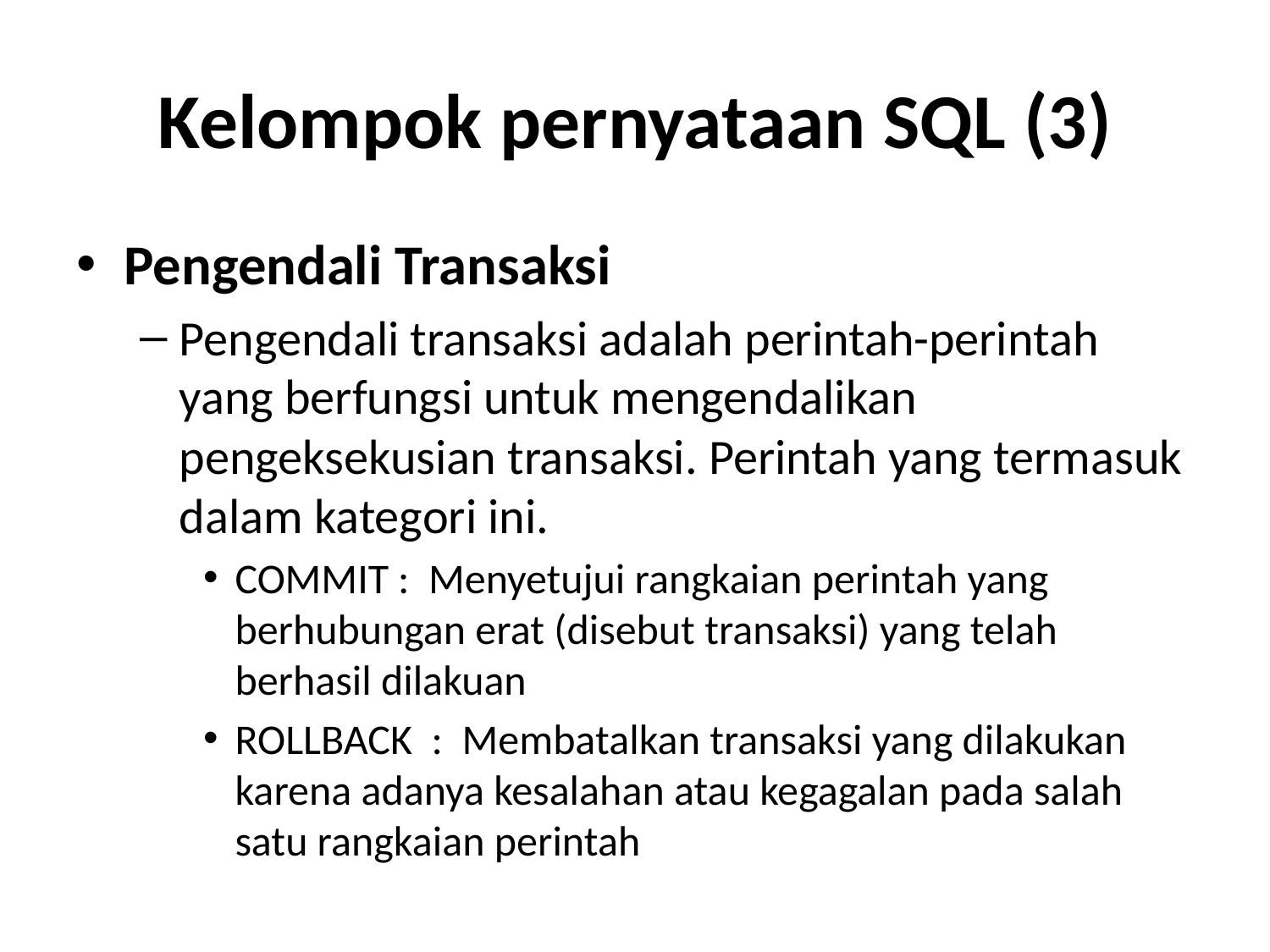

# Kelompok pernyataan SQL (3)
Pengendali Transaksi
Pengendali transaksi adalah perintah-perintah yang berfungsi untuk mengendalikan pengeksekusian transaksi. Perintah yang termasuk dalam kategori ini.
COMMIT :  Menyetujui rangkaian perintah yang berhubungan erat (disebut transaksi) yang telah berhasil dilakuan
ROLLBACK  :  Membatalkan transaksi yang dilakukan karena adanya kesalahan atau kegagalan pada salah satu rangkaian perintah